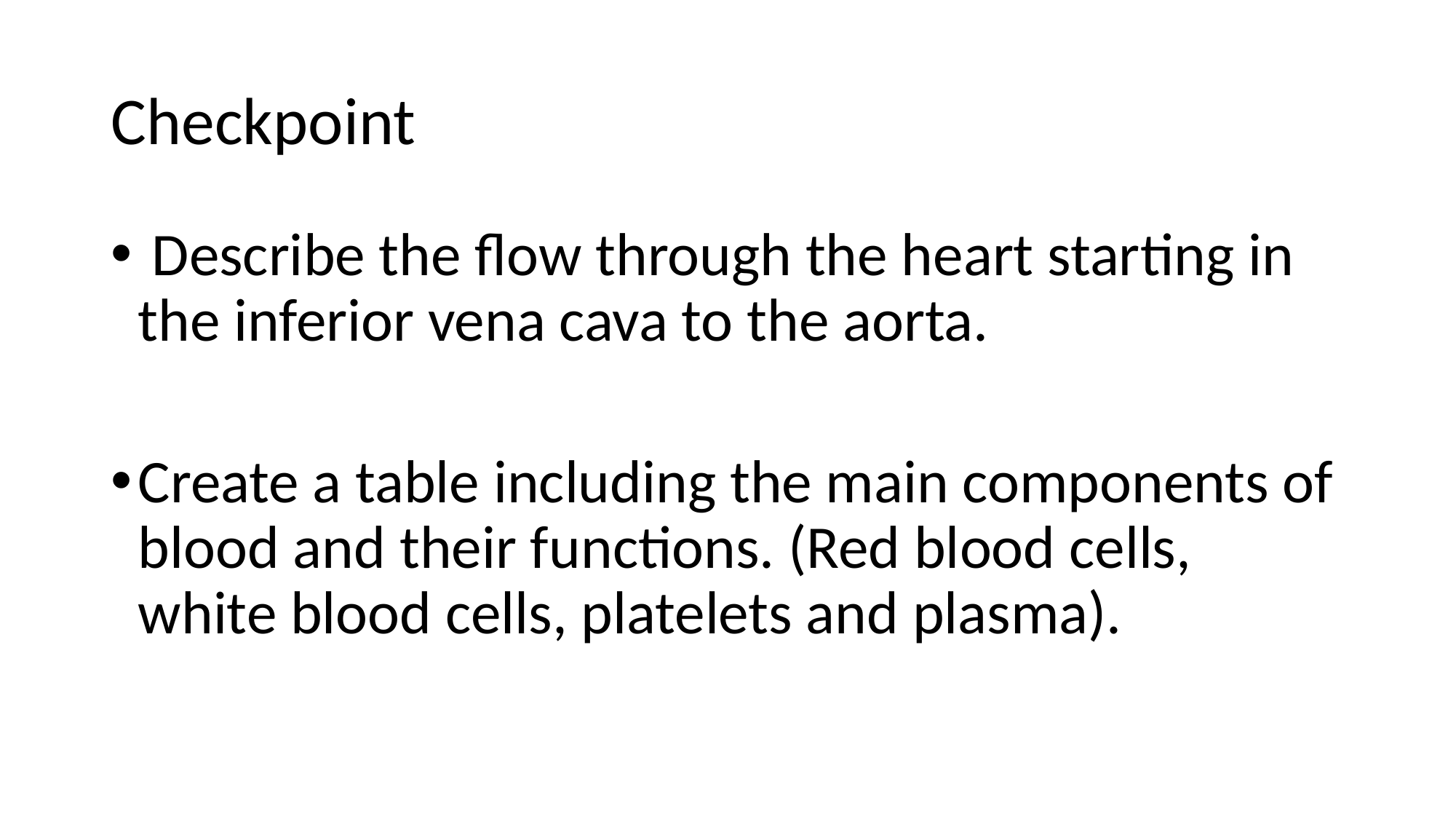

# Checkpoint
 Describe the flow through the heart starting in the inferior vena cava to the aorta.

Create a table including the main components of blood and their functions. (Red blood cells, white blood cells, platelets and plasma).